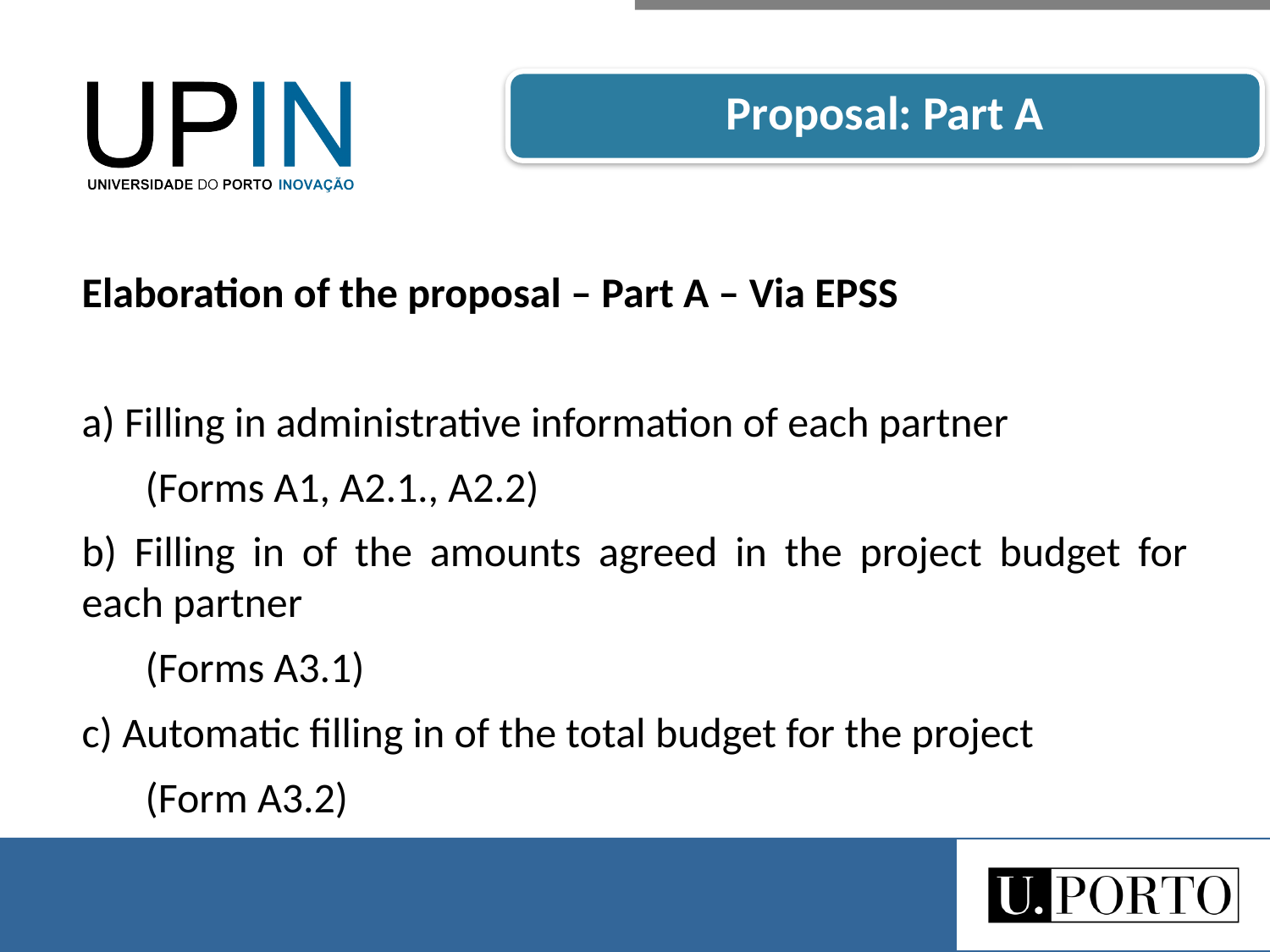

Proposal: Part A

Elaboration of the proposal – Part A – Via EPSS

a) Filling in administrative information of each partner
	(Forms A1, A2.1., A2.2)
b) Filling in of the amounts agreed in the project budget for each partner
	(Forms A3.1)
c) Automatic filling in of the total budget for the project
	(Form A3.2)